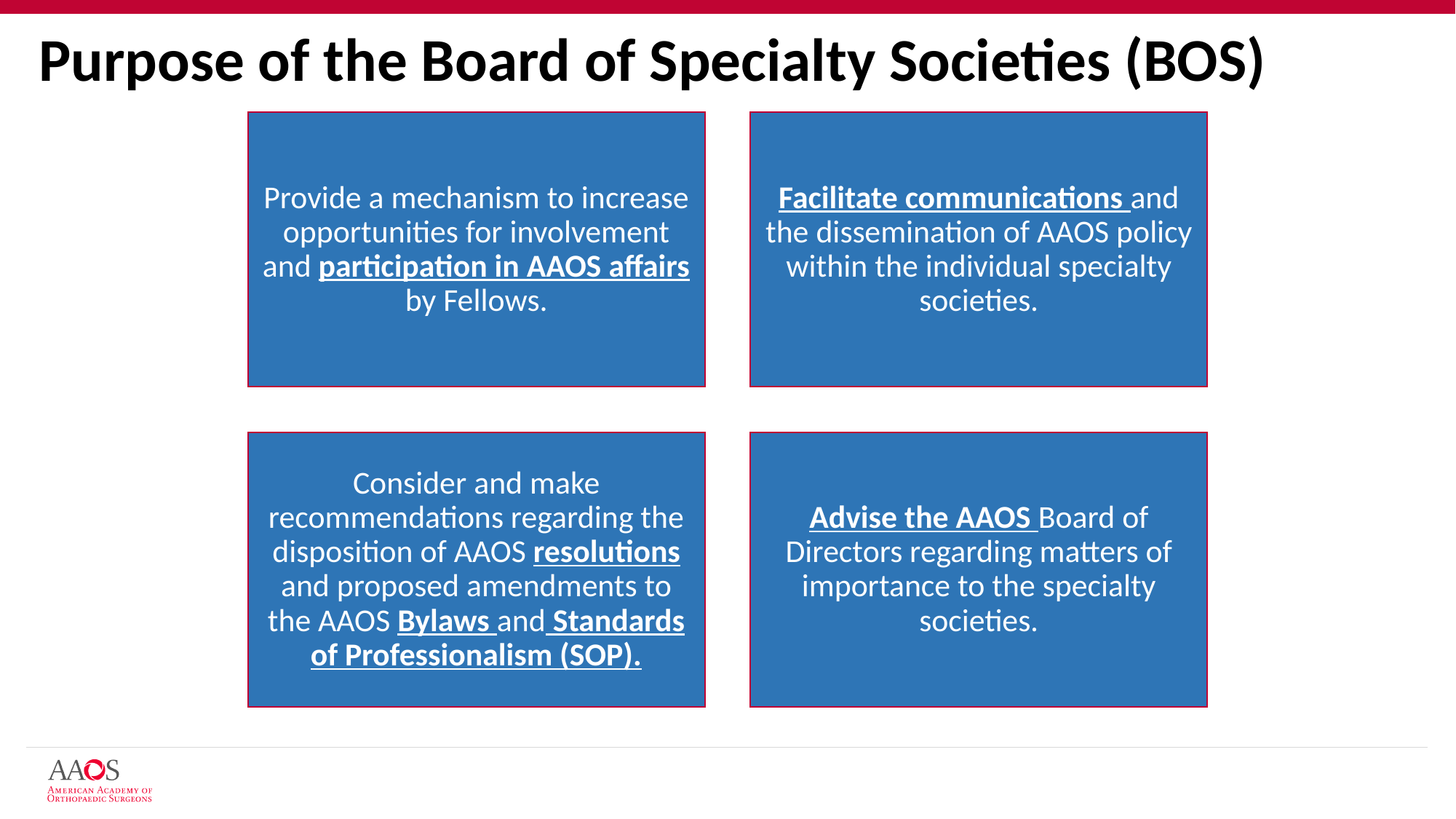

Purpose of the Board of Specialty Societies (BOS)
Provide a mechanism to increase opportunities for involvement and participation in AAOS affairs by Fellows.
Facilitate communications and the dissemination of AAOS policy within the individual specialty societies.
Consider and make recommendations regarding the disposition of AAOS resolutions and proposed amendments to the AAOS Bylaws and Standards of Professionalism (SOP).
Advise the AAOS Board of Directors regarding matters of importance to the specialty societies.